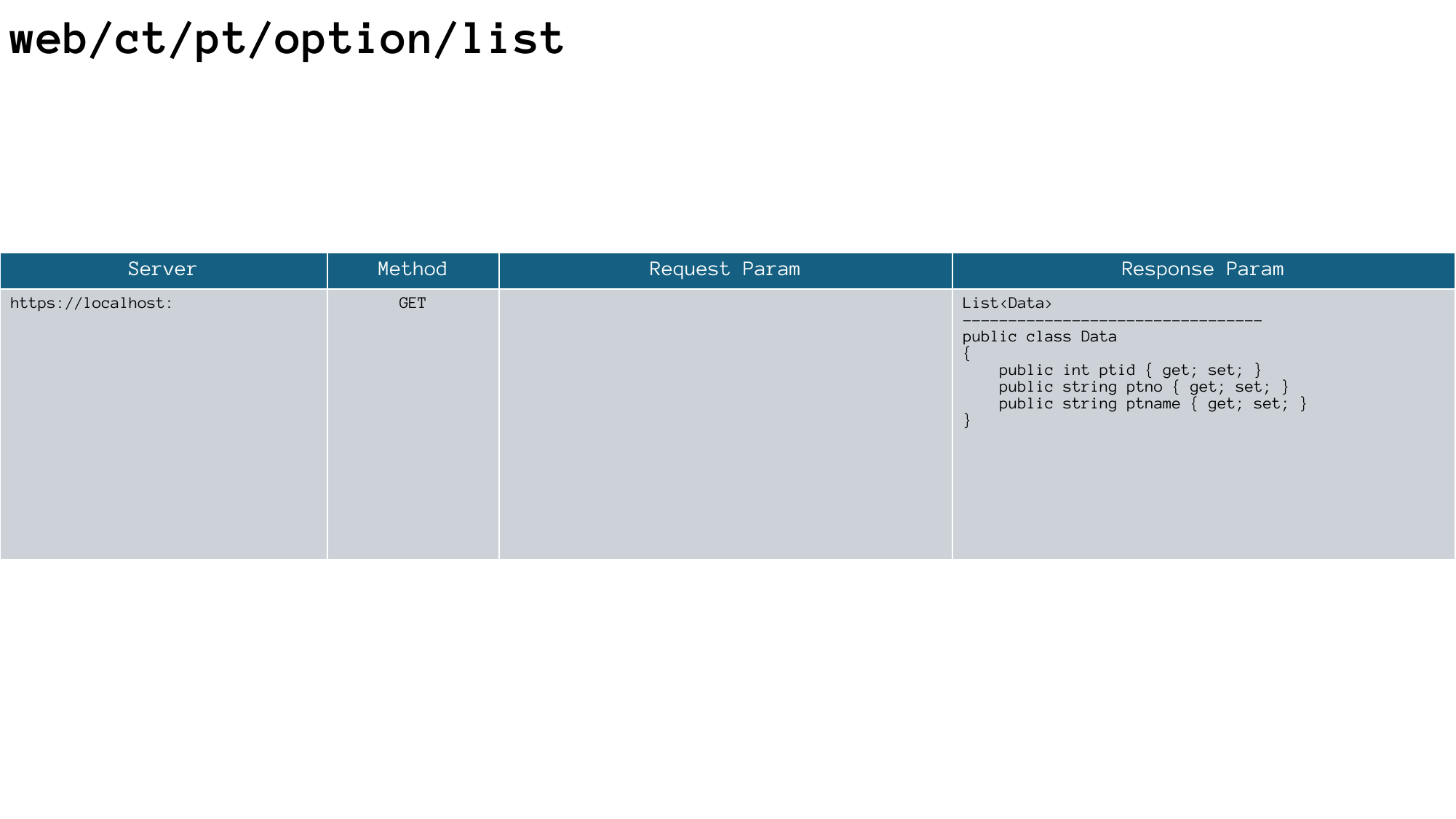

web/ct/pt/option/list
| Server | Method | Request Param | Response Param |
| --- | --- | --- | --- |
| https://localhost: | GET |  | List<Data> --------------------------------- public class Data { public int ptid { get; set; } public string ptno { get; set; } public string ptname { get; set; } } |